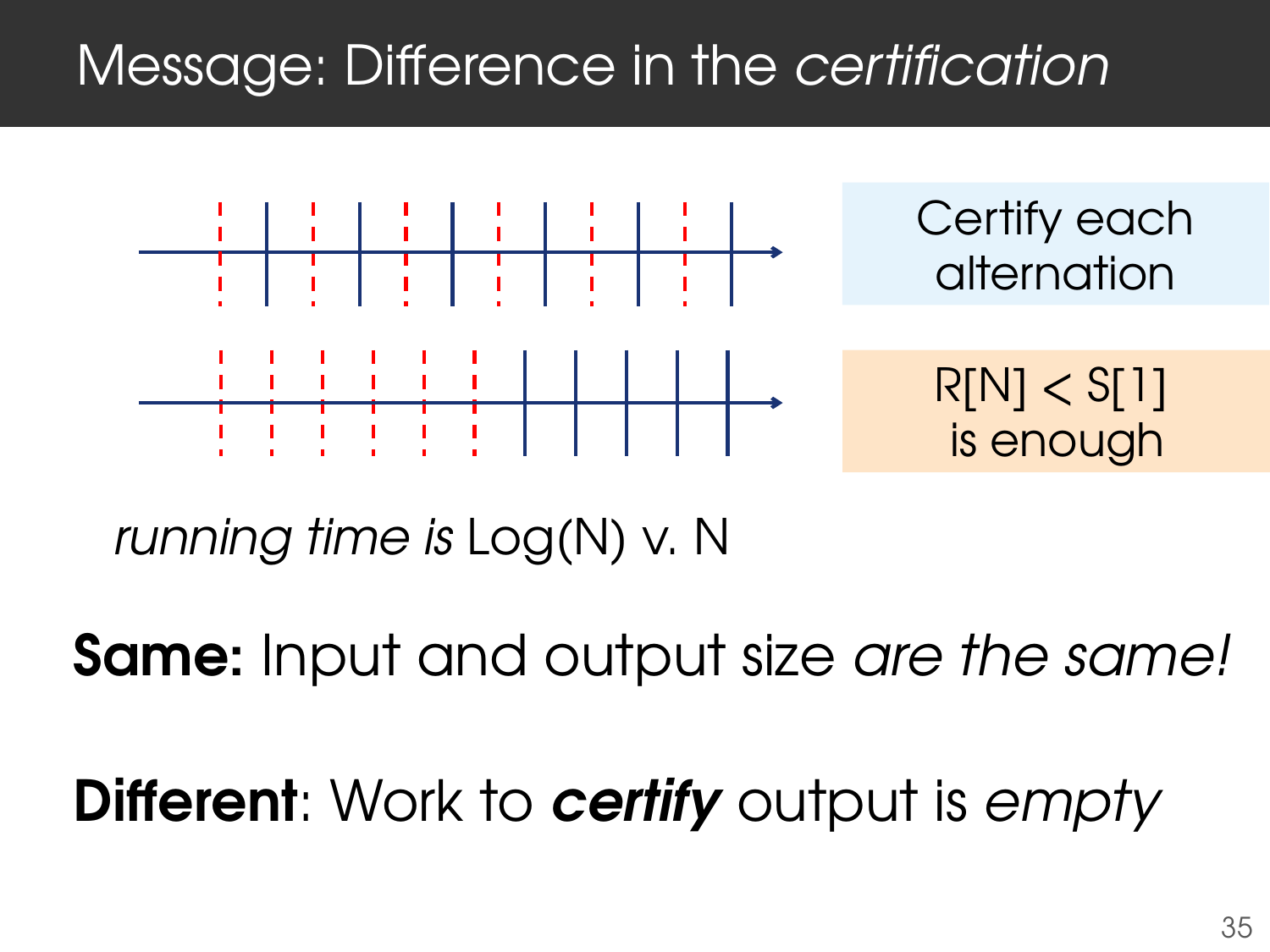

# Message: Difference in the certification
Certify each alternation
R[N] < S[1]
is enough
running time is Log(N) v. N
Same: Input and output size are the same!
Different: Work to certify output is empty
35